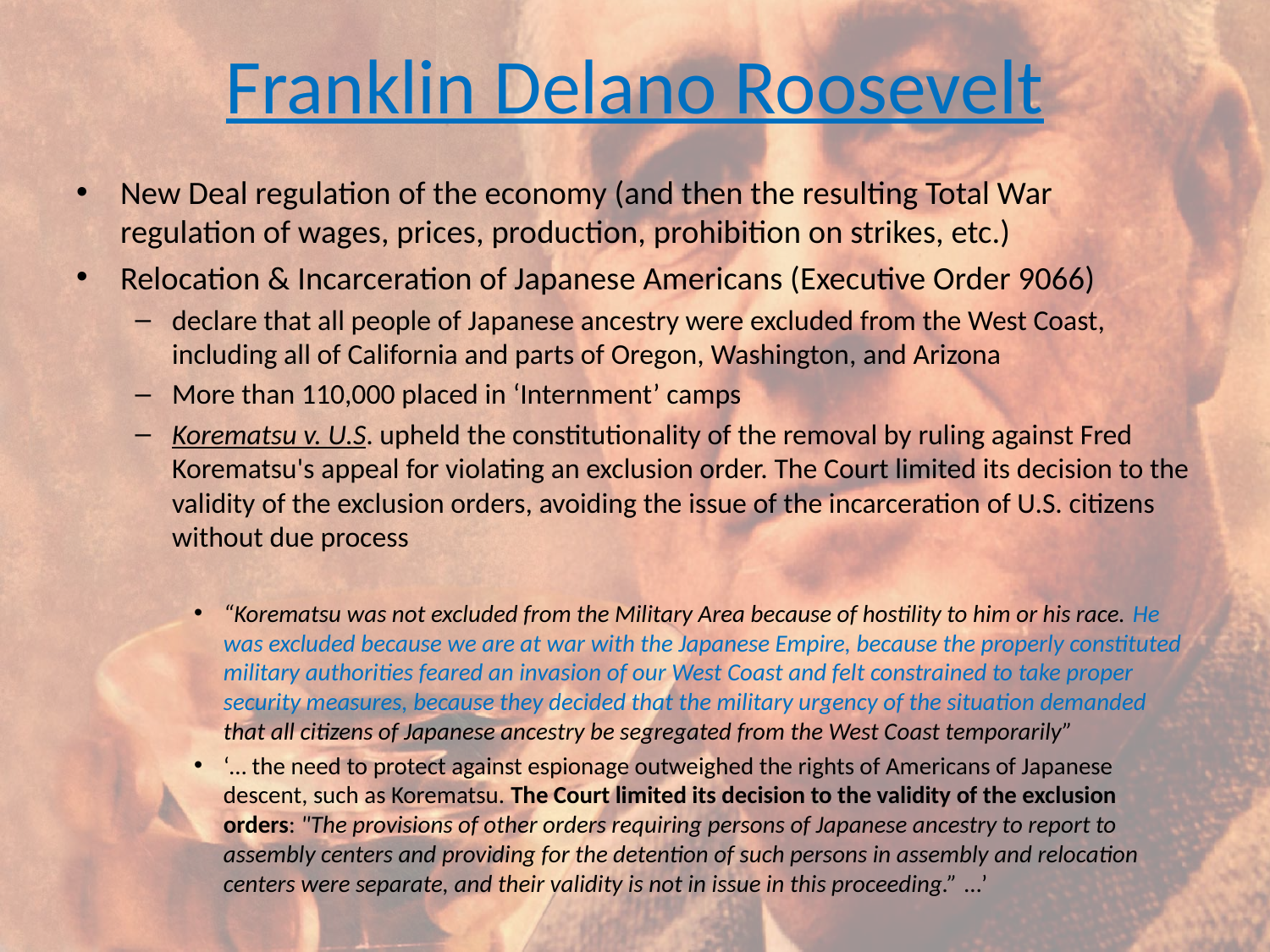

# Franklin Delano Roosevelt
New Deal regulation of the economy (and then the resulting Total War regulation of wages, prices, production, prohibition on strikes, etc.)
Relocation & Incarceration of Japanese Americans (Executive Order 9066)
declare that all people of Japanese ancestry were excluded from the West Coast, including all of California and parts of Oregon, Washington, and Arizona
More than 110,000 placed in ‘Internment’ camps
Korematsu v. U.S. upheld the constitutionality of the removal by ruling against Fred Korematsu's appeal for violating an exclusion order. The Court limited its decision to the validity of the exclusion orders, avoiding the issue of the incarceration of U.S. citizens without due process

“Korematsu was not excluded from the Military Area because of hostility to him or his race. He was excluded because we are at war with the Japanese Empire, because the properly constituted military authorities feared an invasion of our West Coast and felt constrained to take proper security measures, because they decided that the military urgency of the situation demanded that all citizens of Japanese ancestry be segregated from the West Coast temporarily”
‘… the need to protect against espionage outweighed the rights of Americans of Japanese descent, such as Korematsu. The Court limited its decision to the validity of the exclusion orders: "The provisions of other orders requiring persons of Japanese ancestry to report to assembly centers and providing for the detention of such persons in assembly and relocation centers were separate, and their validity is not in issue in this proceeding.” …’